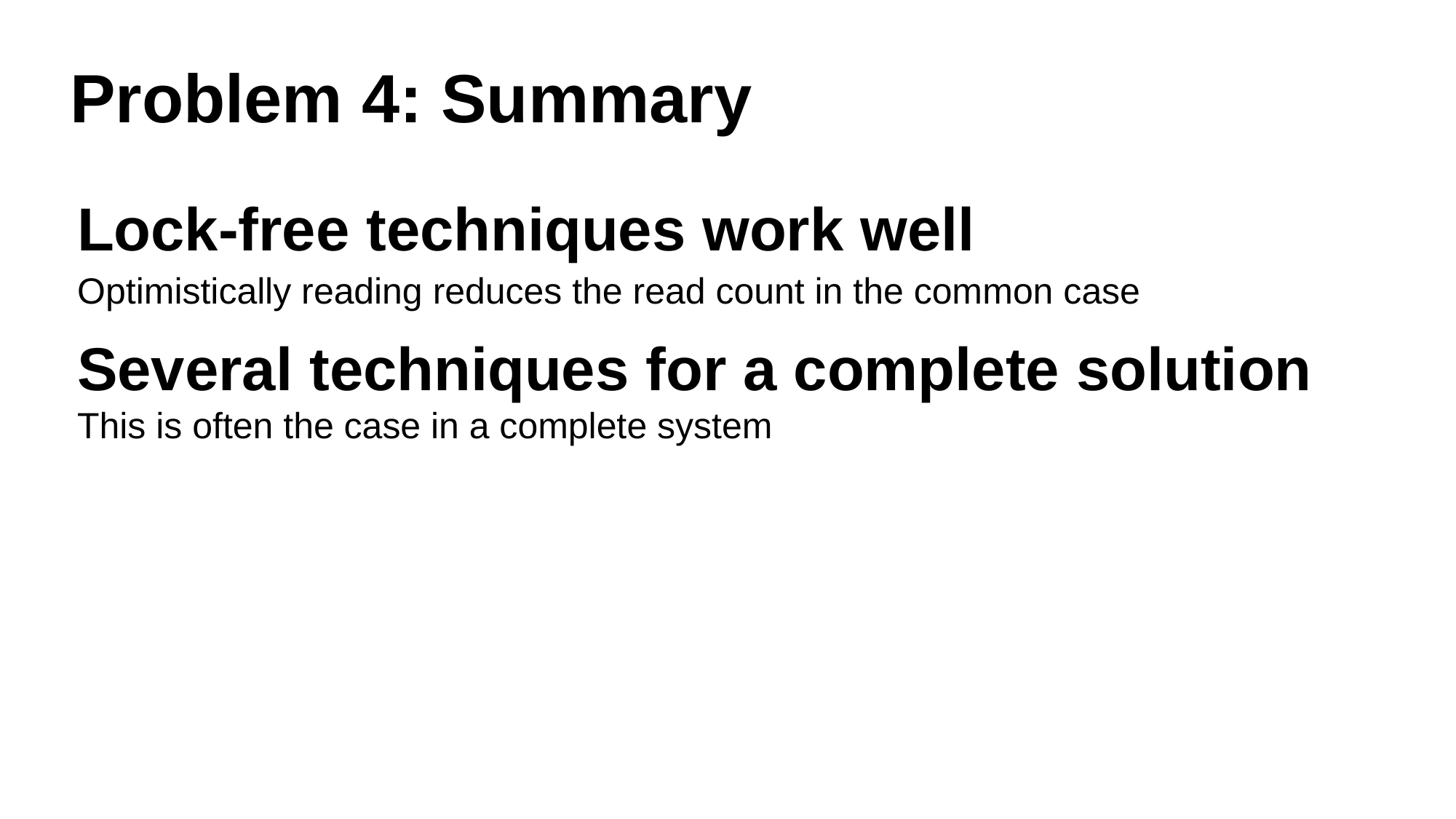

# Problem 4: Summary
Lock-free techniques work well
Optimistically reading reduces the read count in the common case
Several techniques for a complete solution
This is often the case in a complete system